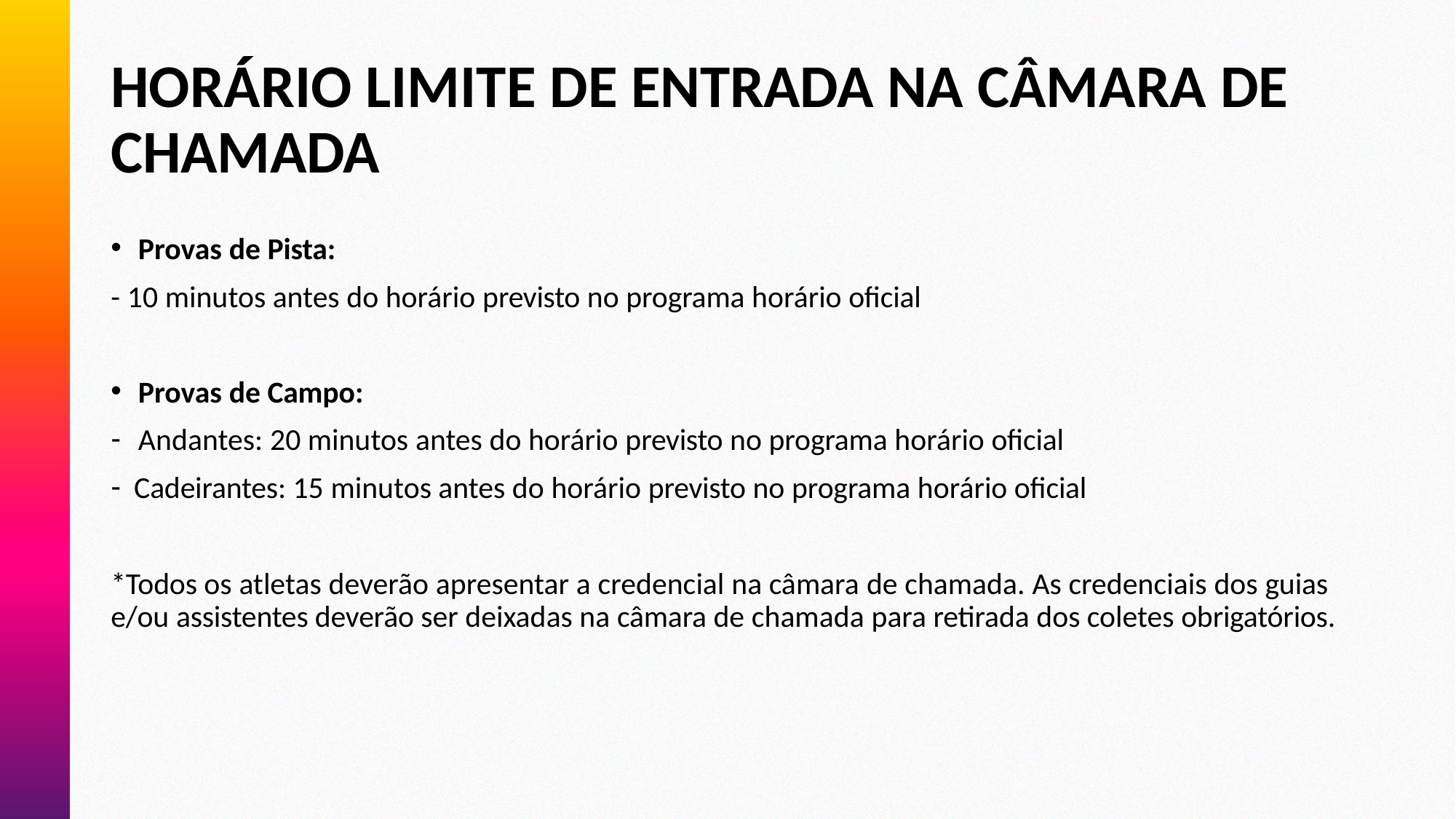

# HORÁRIO LIMITE DE ENTRADA NA CÂMARA DE CHAMADA
Provas de Pista:
- 10 minutos antes do horário previsto no programa horário oficial

Provas de Campo:
Andantes: 20 minutos antes do horário previsto no programa horário oficial
 Cadeirantes: 15 minutos antes do horário previsto no programa horário oficial

*Todos os atletas deverão apresentar a credencial na câmara de chamada. As credenciais dos guias e/ou assistentes deverão ser deixadas na câmara de chamada para retirada dos coletes obrigatórios.